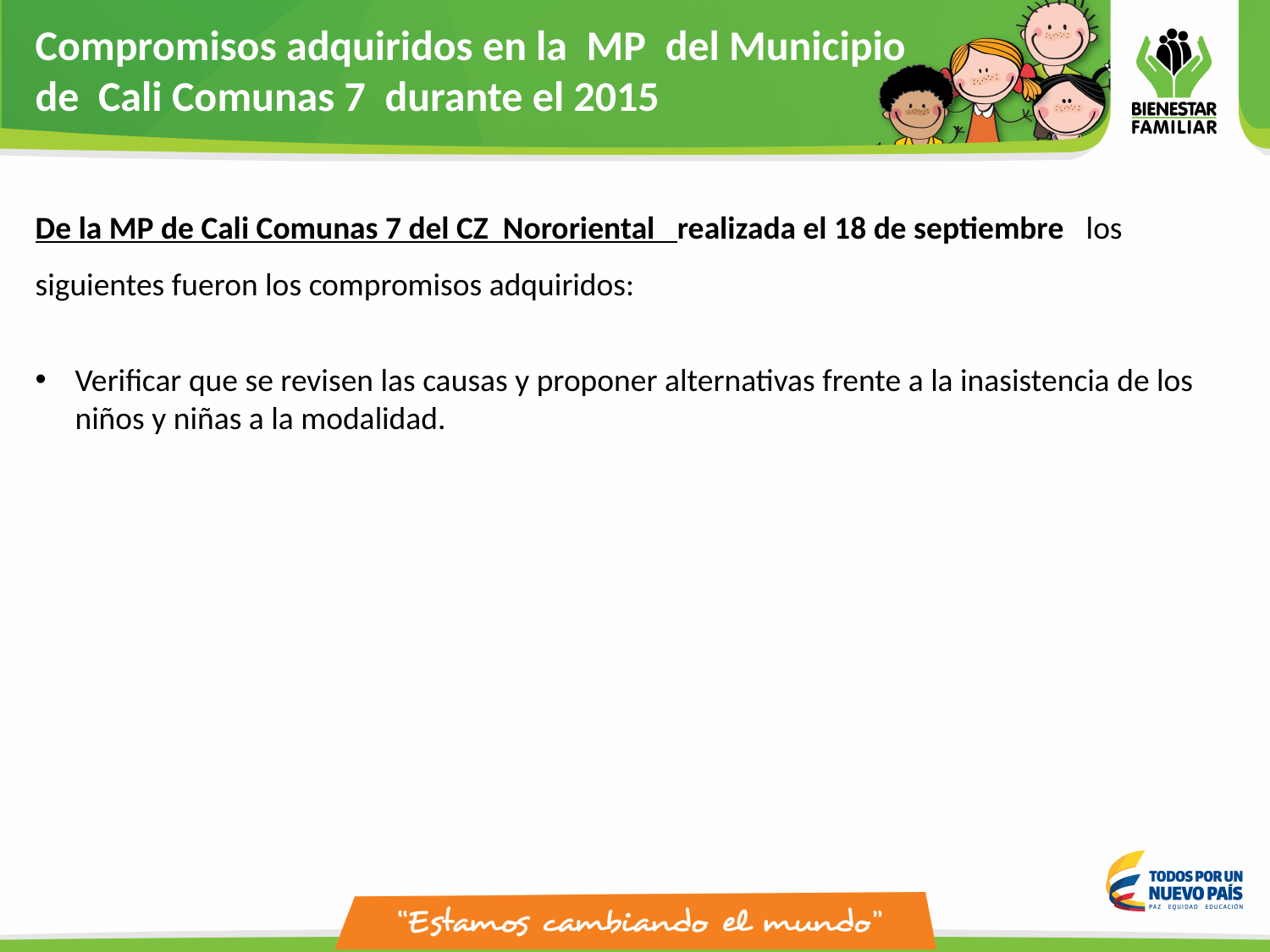

Compromisos adquiridos en la  MP  del Municipio
de  Cali Comunas 7  durante el 2015
De la MP de Cali Comunas 7 del CZ  Nororiental   realizada el 18 de septiembre   los siguientes fueron los compromisos adquiridos:

Verificar que se revisen las causas y proponer alternativas frente a la inasistencia de los niños y niñas a la modalidad.